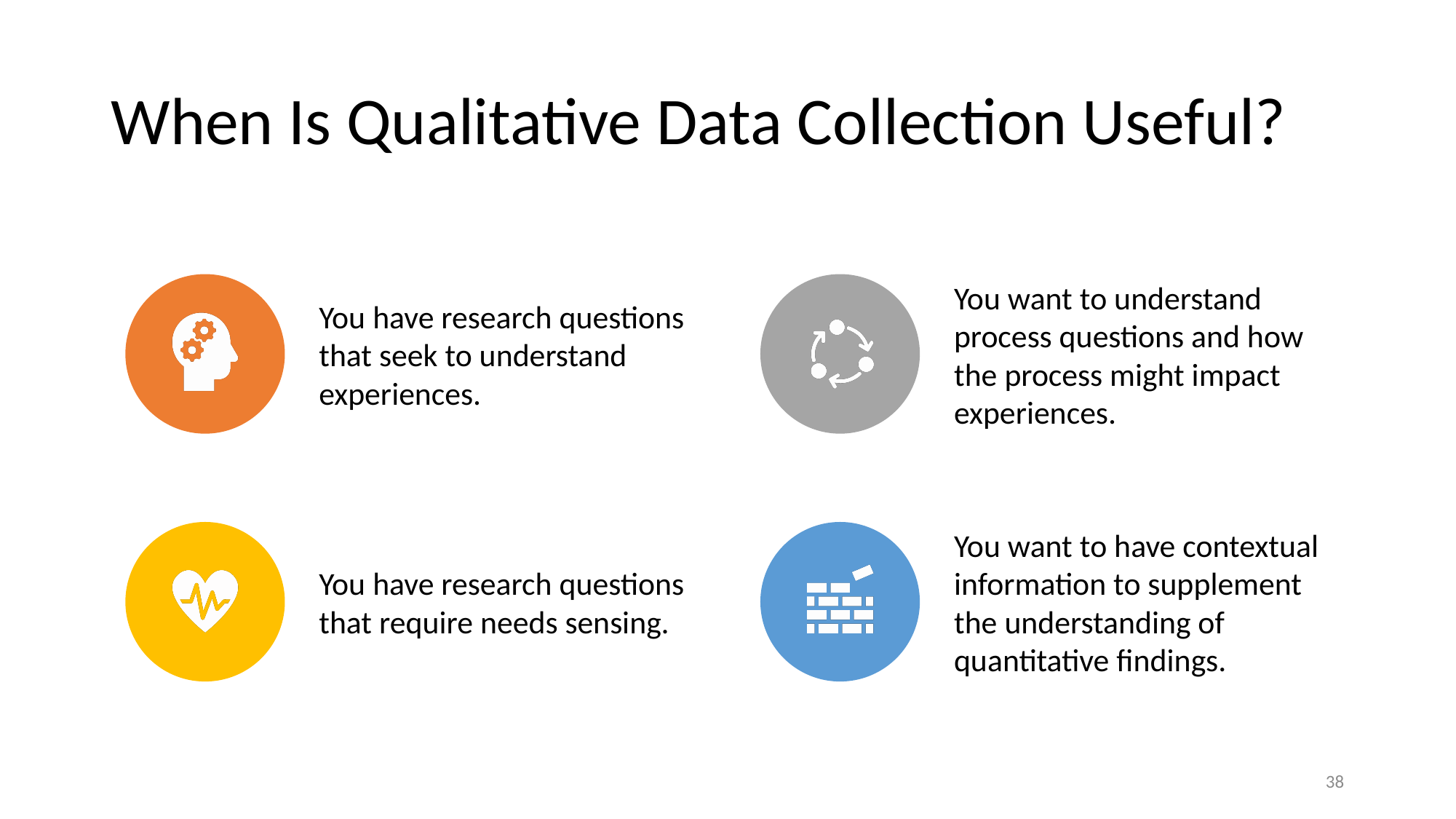

# When Is Qualitative Data Collection Useful?
You have research questions that seek to understand experiences.
You want to understand process questions and how the process might impact experiences.
You have research questions that require needs sensing.
You want to have contextual information to supplement the understanding of quantitative findings.
38